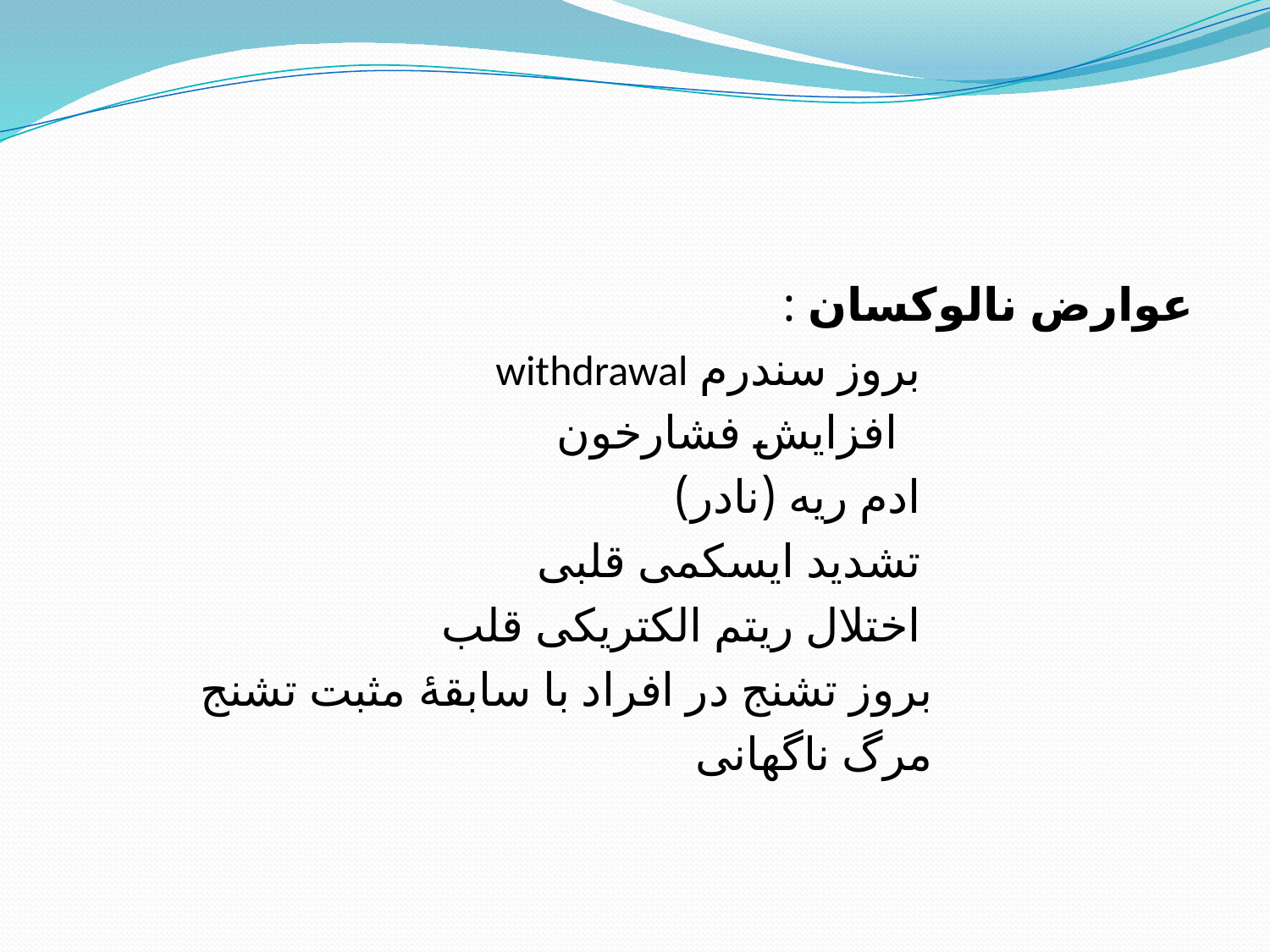

#
عوارض نالوکسان :
                       بروز سندرم withdrawal
                         افزایش فشارخون
                       ادم ریه (نادر)
                       تشدید ایسکمی قلبی
                       اختلال ریتم الکتریکی قلب
                      بروز تشنج در افراد با سابقۀ مثبت تشنج
                      مرگ ناگهانی